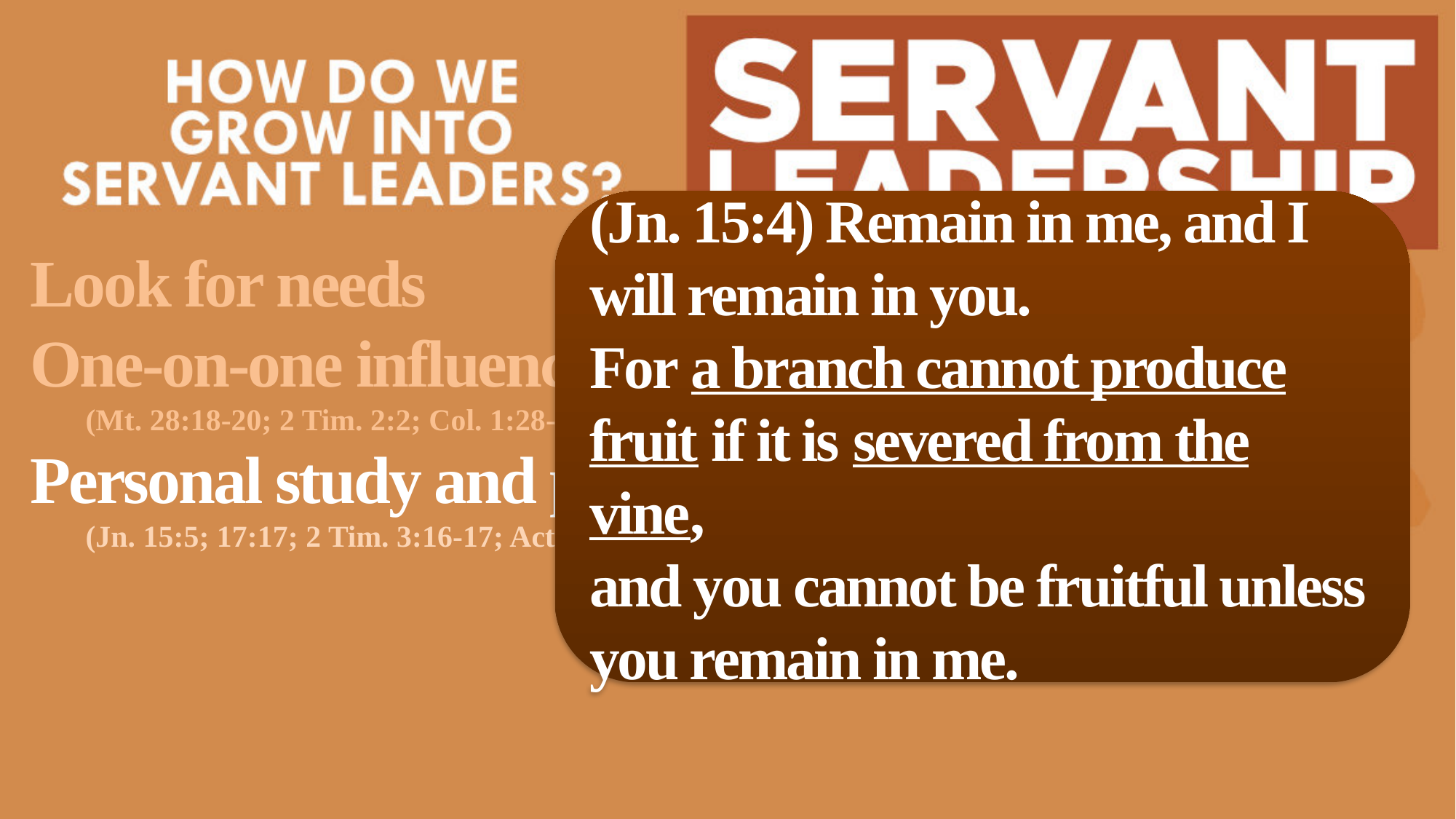

(Jn. 15:4) Remain in me, and I will remain in you.
For a branch cannot produce fruit if it is severed from the vine,
and you cannot be fruitful unless you remain in me.
Look for needs
One-on-one influence
(Mt. 28:18-20; 2 Tim. 2:2; Col. 1:28-29; Rom. 15:14)
Personal study and prayer
(Jn. 15:5; 17:17; 2 Tim. 3:16-17; Acts 6:2-4)